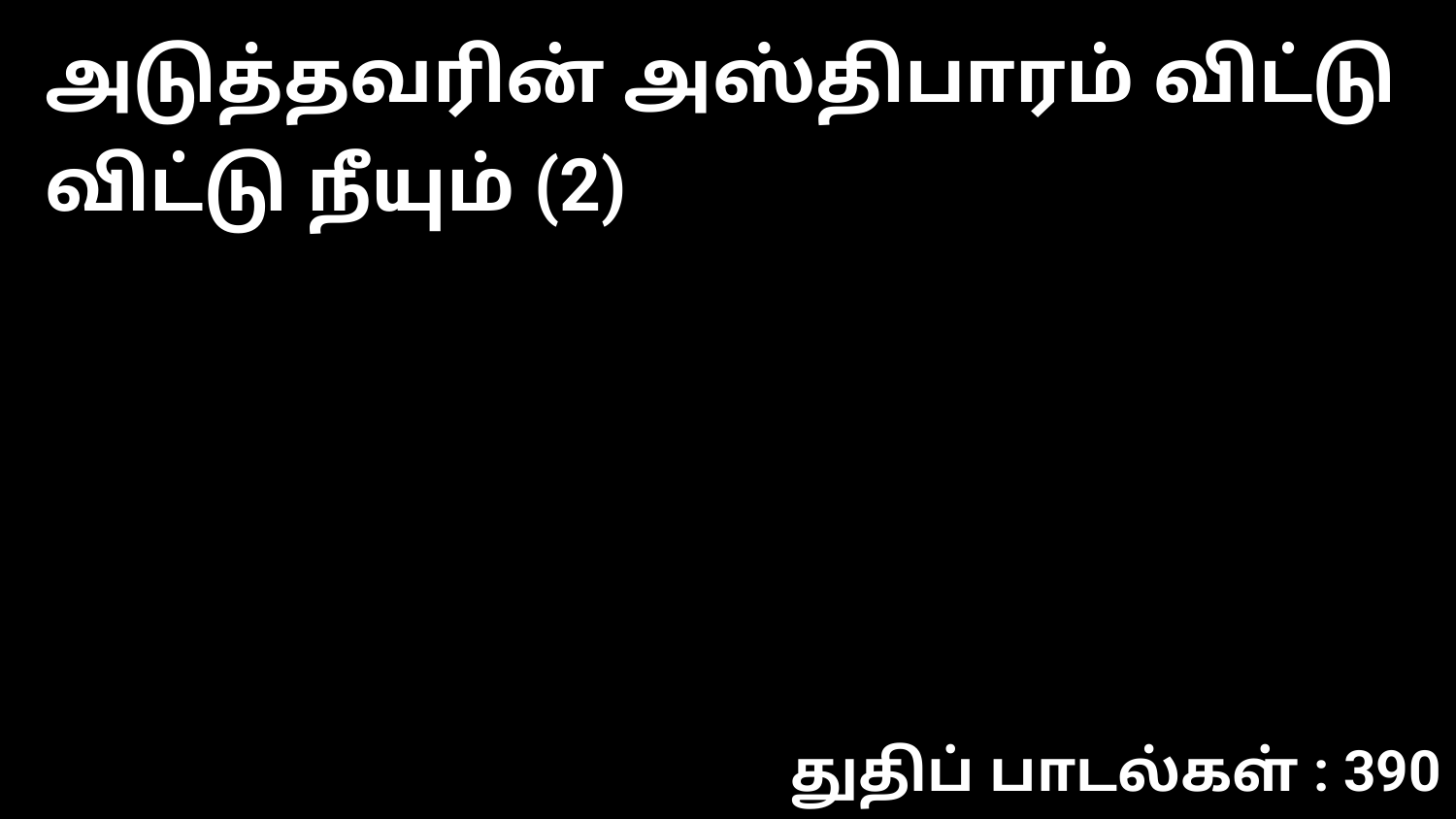

அடுத்தவரின் அஸ்திபாரம் விட்டு விட்டு நீயும் (2)
துதிப் பாடல்கள் : 390